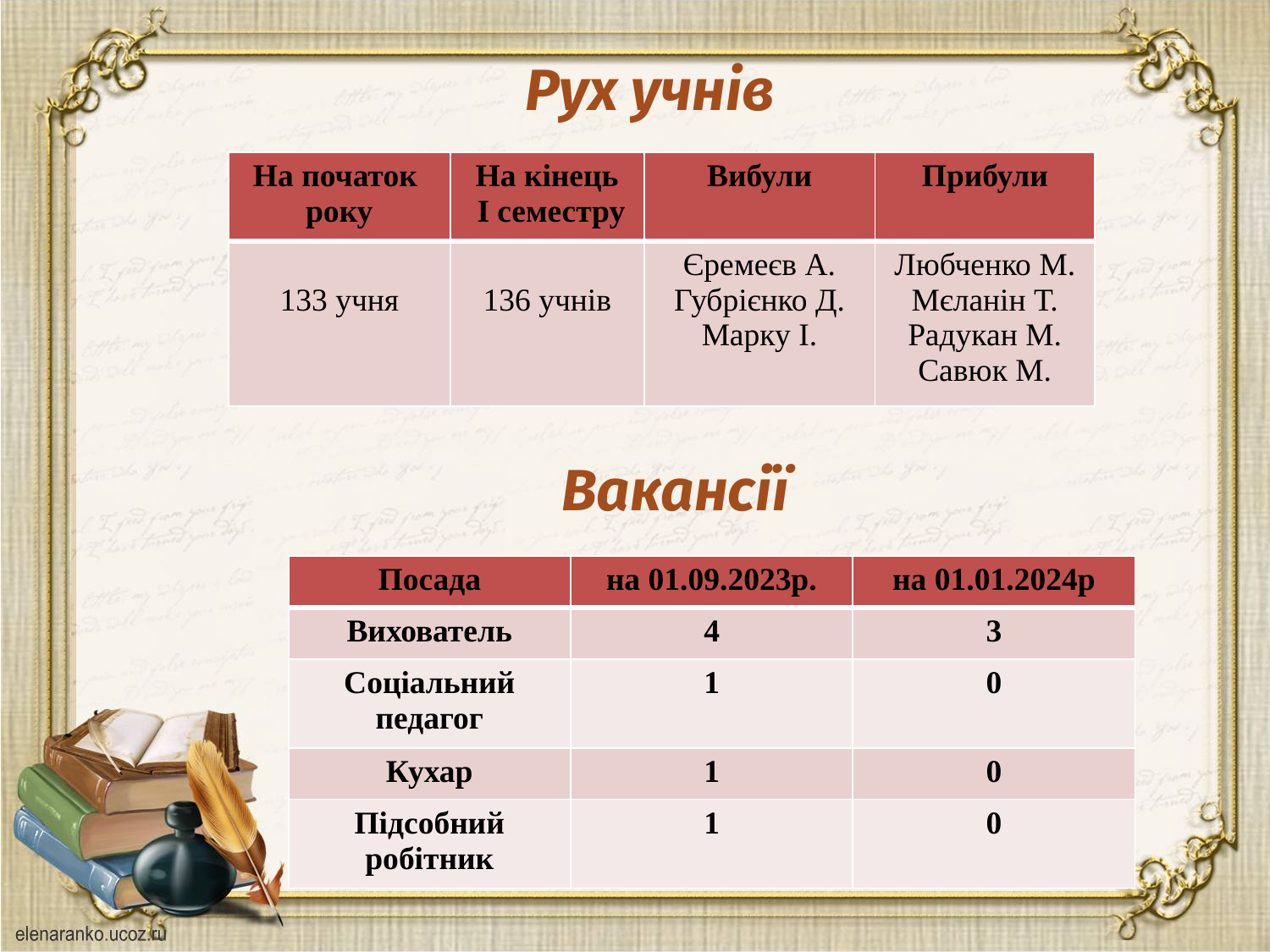

Рух учнів
| На початок року | На кінець І семестру | Вибули | Прибули |
| --- | --- | --- | --- |
| 133 учня | 136 учнів | Єремеєв А. Губрієнко Д. Марку І. | Любченко М. Мєланін Т. Радукан М. Савюк М. |
Вакансії
| Посада | на 01.09.2023р. | на 01.01.2024р |
| --- | --- | --- |
| Вихователь | 4 | 3 |
| Соціальний педагог | 1 | 0 |
| Кухар | 1 | 0 |
| Підсобний робітник | 1 | 0 |